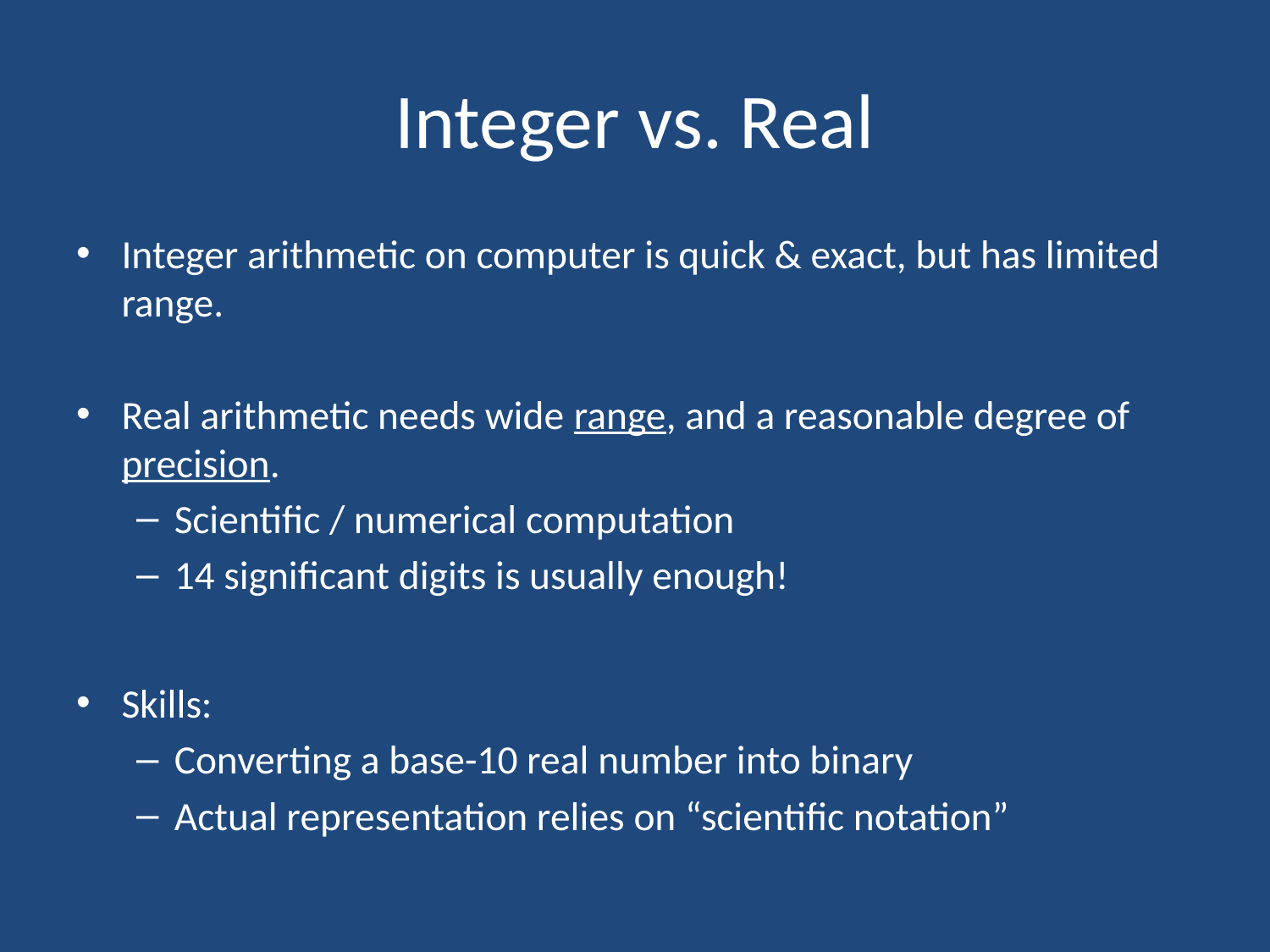

# Integer vs. Real
Integer arithmetic on computer is quick & exact, but has limited range.

Real arithmetic needs wide range, and a reasonable degree of precision.
Scientific / numerical computation
14 significant digits is usually enough!

Skills:
Converting a base-10 real number into binary
Actual representation relies on “scientific notation”